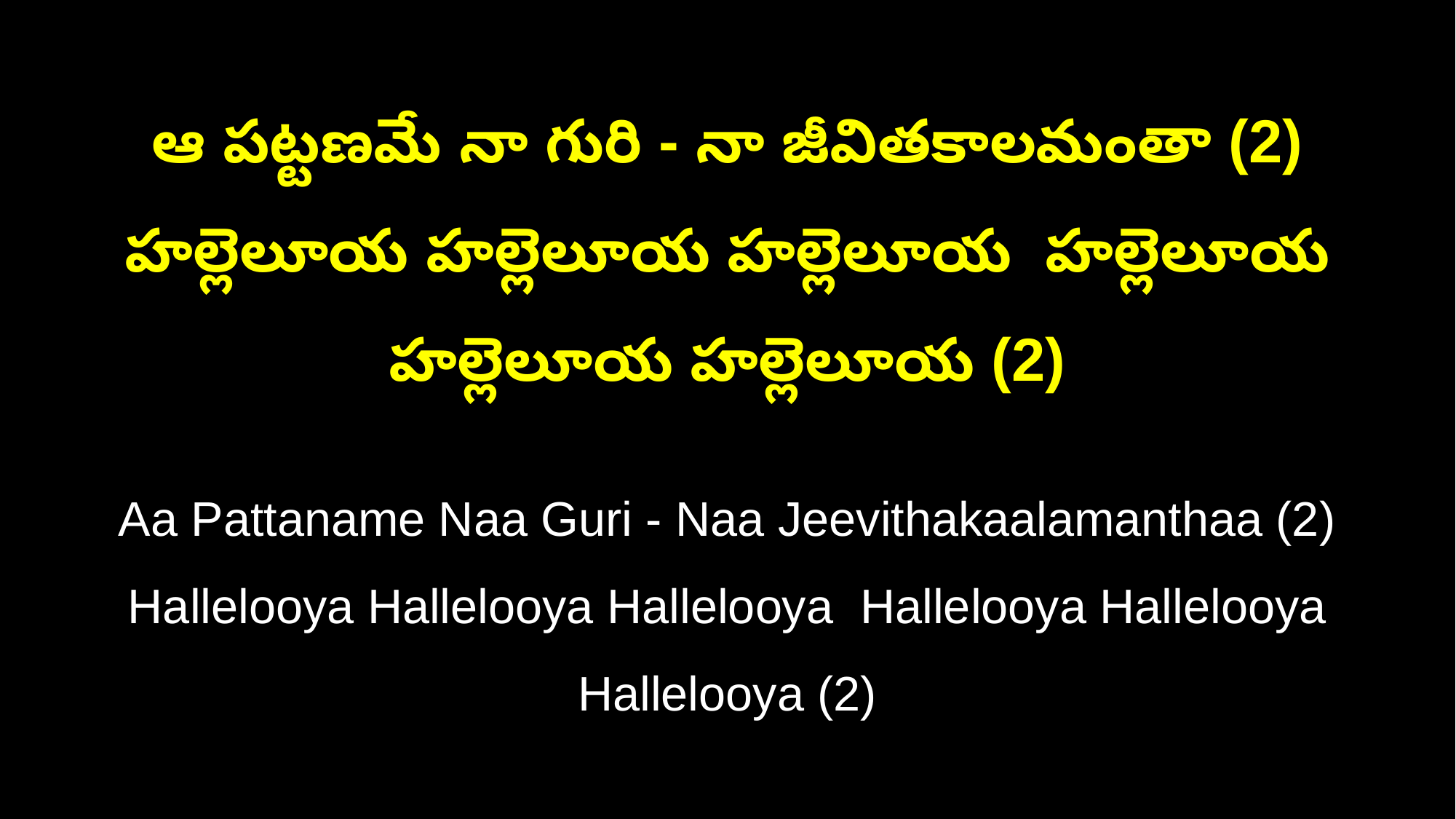

ఆ పట్టణమే నా గురి - నా జీవితకాలమంతా (2)
హల్లెలూయ హల్లెలూయ హల్లెలూయ  హల్లెలూయ హల్లెలూయ హల్లెలూయ (2)
Aa Pattaname Naa Guri - Naa Jeevithakaalamanthaa (2)
Hallelooya Hallelooya Hallelooya  Hallelooya Hallelooya Hallelooya (2)